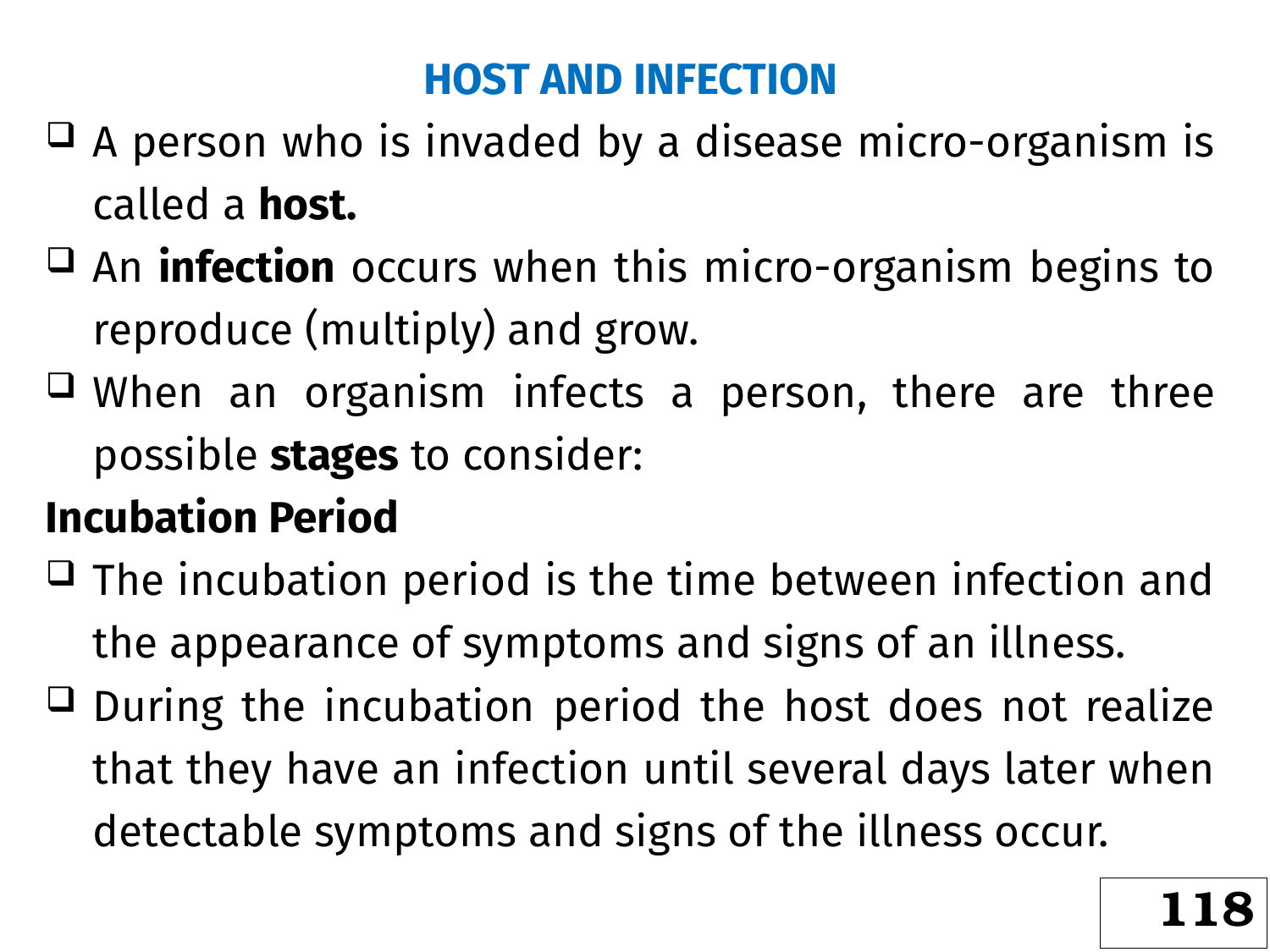

HOST AND INFECTION
A person who is invaded by a disease micro-organism is called a host.
An infection occurs when this micro-organism begins to reproduce (multiply) and grow.
When an organism infects a person, there are three possible stages to consider:
Incubation Period
The incubation period is the time between infection and the appearance of symptoms and signs of an illness.
During the incubation period the host does not realize that they have an infection until several days later when detectable symptoms and signs of the illness occur.

118